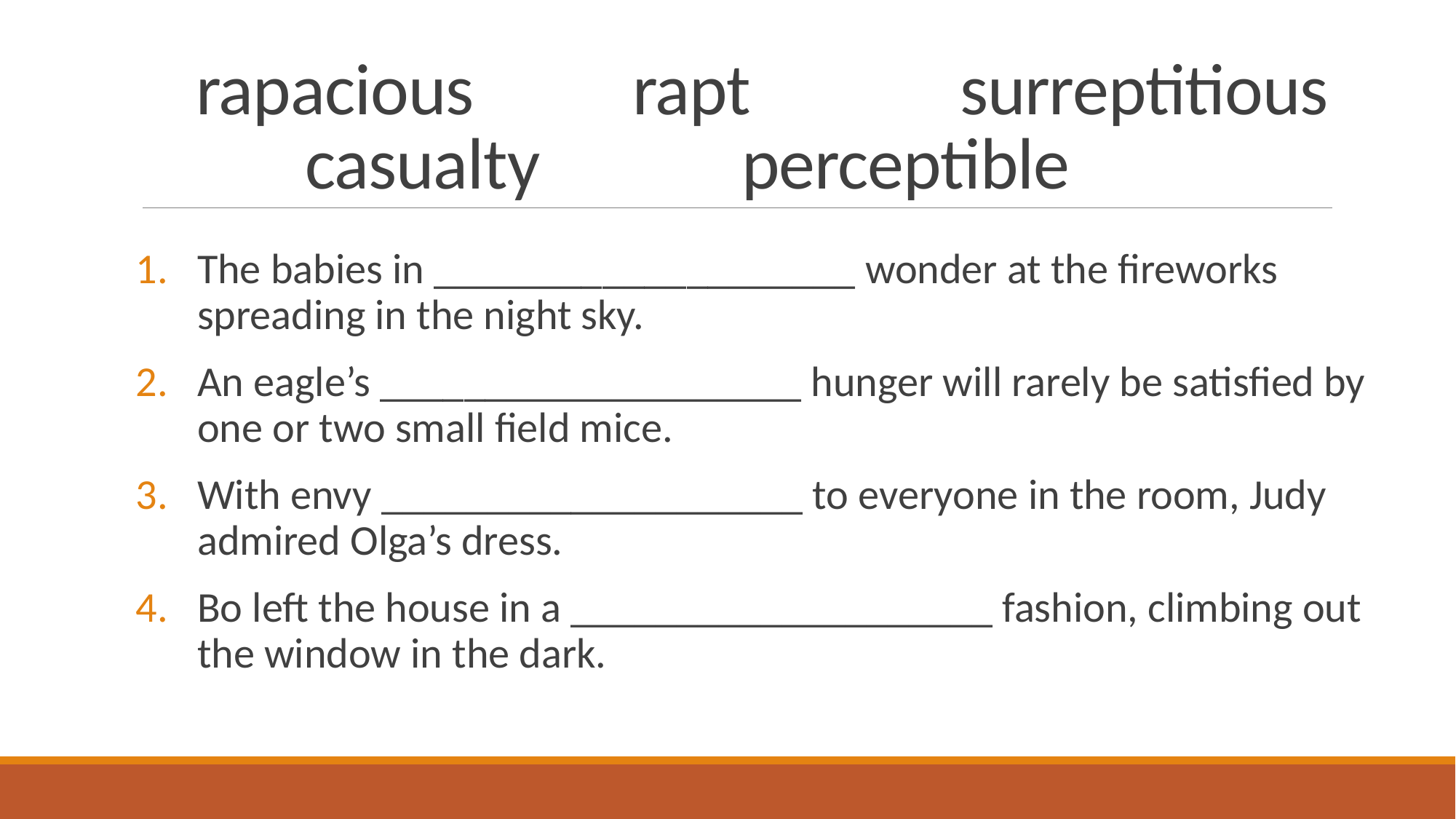

# rapacious		rapt		surreptitious	casualty		perceptible
The babies in ____________________ wonder at the fireworks spreading in the night sky.
An eagle’s ____________________ hunger will rarely be satisfied by one or two small field mice.
With envy ____________________ to everyone in the room, Judy admired Olga’s dress.
Bo left the house in a ____________________ fashion, climbing out the window in the dark.